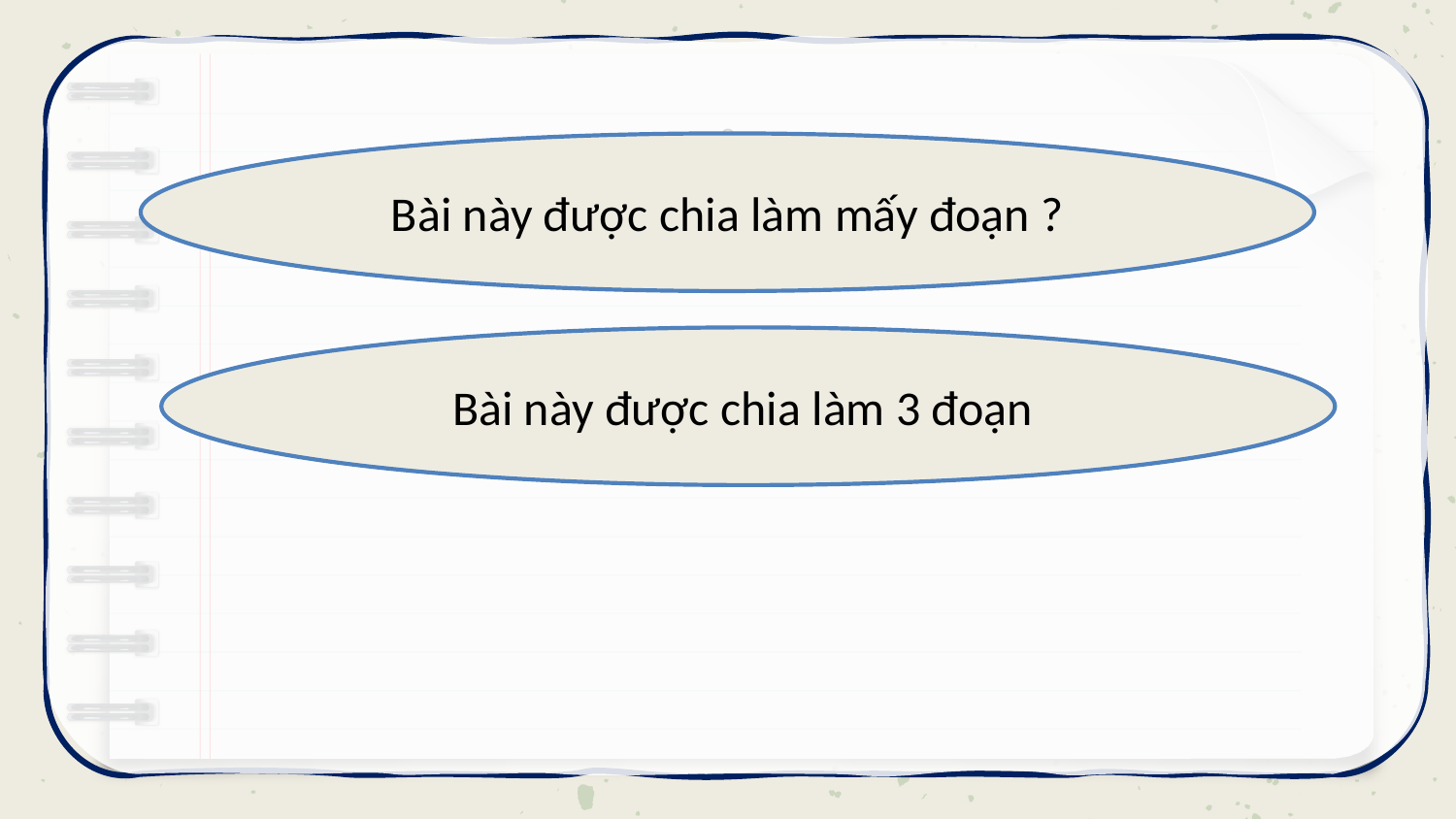

# 0
Bài này được chia làm mấy đoạn ?

Bài này được chia làm 3 đoạn